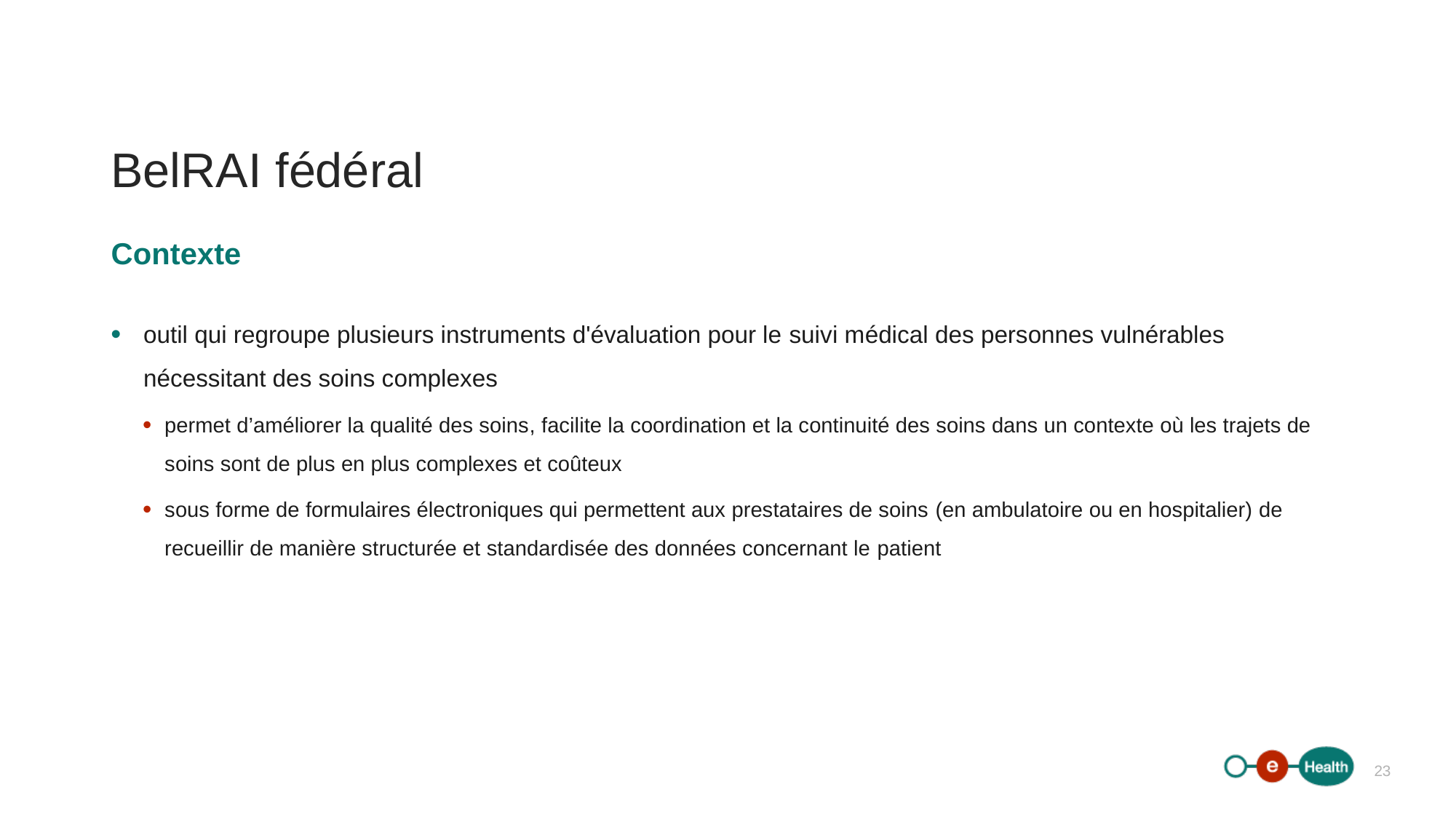

# BelRAI fédéral

Contexte
outil qui regroupe plusieurs instruments d'évaluation pour le suivi médical des personnes vulnérables nécessitant des soins complexes
permet d’améliorer la qualité des soins, facilite la coordination et la continuité des soins dans un contexte où les trajets de soins sont de plus en plus complexes et coûteux
sous forme de formulaires électroniques qui permettent aux prestataires de soins (en ambulatoire ou en hospitalier) de recueillir de manière structurée et standardisée des données concernant le patient

23